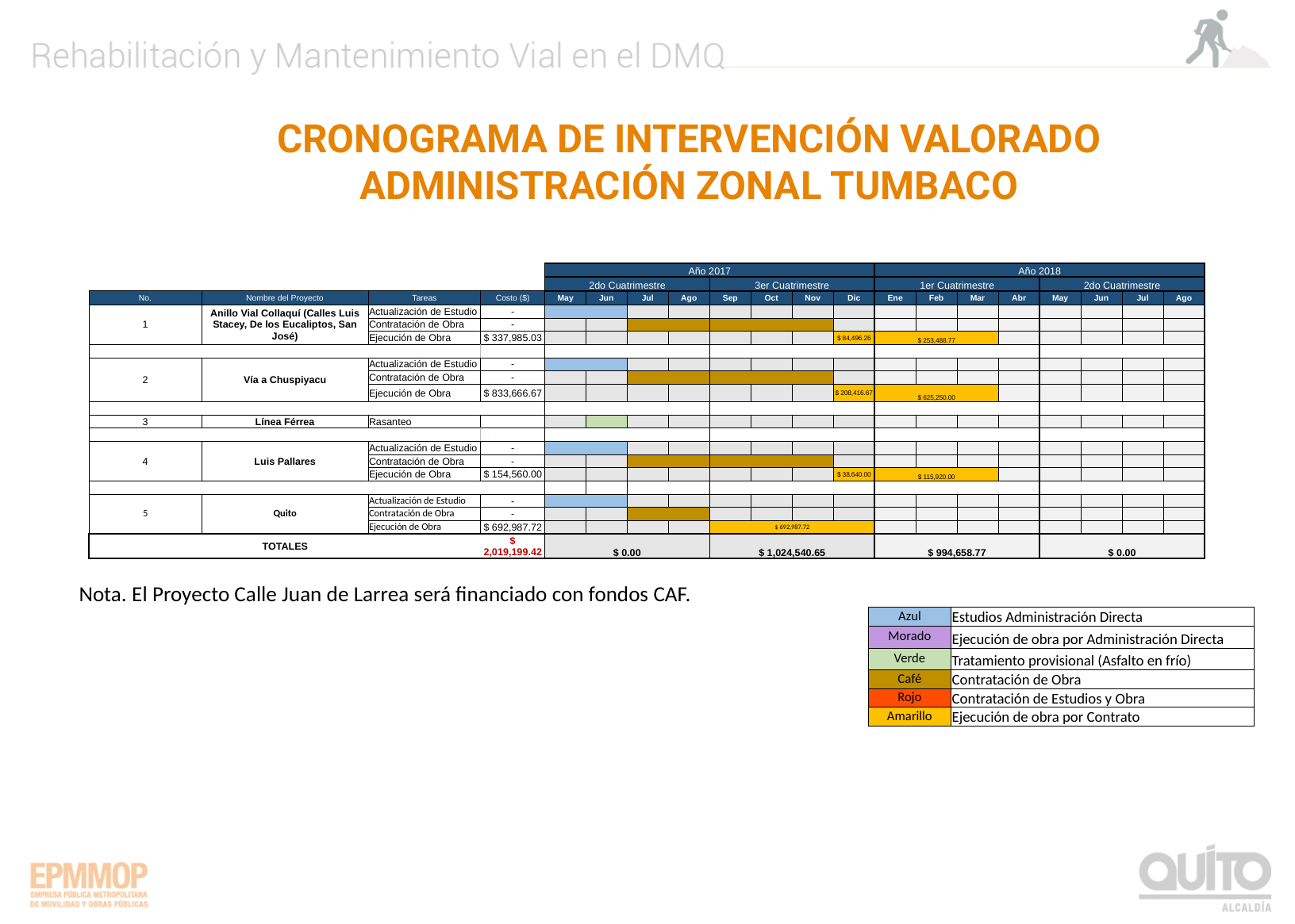

CRONOGRAMA DE INTERVENCIÓN VALORADO ADMINISTRACIÓN ZONAL TUMBACO
|  |  |  |  | Año 2017 |  |  |  |  |  |  |  | Año 2018 |  |  |  |  |  |  |  |
| --- | --- | --- | --- | --- | --- | --- | --- | --- | --- | --- | --- | --- | --- | --- | --- | --- | --- | --- | --- |
|  |  |  |  | 2do Cuatrimestre |  |  |  | 3er Cuatrimestre |  |  |  | 1er Cuatrimestre |  |  |  | 2do Cuatrimestre |  |  |  |
| No. | Nombre del Proyecto | Tareas | Costo ($) | May | Jun | Jul | Ago | Sep | Oct | Nov | Dic | Ene | Feb | Mar | Abr | May | Jun | Jul | Ago |
| 1 | Anillo Vial Collaquí (Calles Luis Stacey, De los Eucaliptos, San José) | Actualización de Estudio | - |  |  |  |  |  |  |  |  |  |  |  |  |  |  |  |  |
|  |  | Contratación de Obra | - |  |  |  |  |  |  |  |  |  |  |  |  |  |  |  |  |
|  |  | Ejecución de Obra | $ 337,985.03 |  |  |  |  |  |  |  | $ 84,496.26 | $ 253,488.77 |  |  |  |  |  |  |  |
|  |  |  |  |  |  |  |  |  |  |  |  |  |  |  |  |  |  |  |  |
| 2 | Vía a Chuspiyacu | Actualización de Estudio | - |  |  |  |  |  |  |  |  |  |  |  |  |  |  |  |  |
|  |  | Contratación de Obra | - |  |  |  |  |  |  |  |  |  |  |  |  |  |  |  |  |
|  |  | Ejecución de Obra | $ 833,666.67 |  |  |  |  |  |  |  | $ 208,416.67 | $ 625,250.00 |  |  |  |  |  |  |  |
|  |  |  |  |  |  |  |  |  |  |  |  |  |  |  |  |  |  |  |  |
| 3 | Línea Férrea | Rasanteo |  |  |  |  |  |  |  |  |  |  |  |  |  |  |  |  |  |
|  |  |  |  |  |  |  |  |  |  |  |  |  |  |  |  |  |  |  |  |
| 4 | Luis Pallares | Actualización de Estudio | - |  |  |  |  |  |  |  |  |  |  |  |  |  |  |  |  |
|  |  | Contratación de Obra | - |  |  |  |  |  |  |  |  |  |  |  |  |  |  |  |  |
|  |  | Ejecución de Obra | $ 154,560.00 |  |  |  |  |  |  |  | $ 38,640.00 | $ 115,920.00 |  |  |  |  |  |  |  |
|  |  |  |  |  |  |  |  |  |  |  |  |  |  |  |  |  |  |  |  |
| 5 | Quito | Actualización de Estudio | - |  |  |  |  |  |  |  |  |  |  |  |  |  |  |  |  |
|  |  | Contratación de Obra | - |  |  |  |  |  |  |  |  |  |  |  |  |  |  |  |  |
|  |  | Ejecución de Obra | $ 692,987.72 |  |  |  |  | $ 692,987.72 |  |  |  |  |  |  |  |  |  |  |  |
| TOTALES |  |  | $ 2,019,199.42 | $ 0.00 |  |  |  | $ 1,024,540.65 |  |  |  | $ 994,658.77 |  |  |  | $ 0.00 |  |  |  |
Nota. El Proyecto Calle Juan de Larrea será financiado con fondos CAF.
| Azul | Estudios Administración Directa |
| --- | --- |
| Morado | Ejecución de obra por Administración Directa |
| Verde | Tratamiento provisional (Asfalto en frío) |
| Café | Contratación de Obra |
| Rojo | Contratación de Estudios y Obra |
| Amarillo | Ejecución de obra por Contrato |